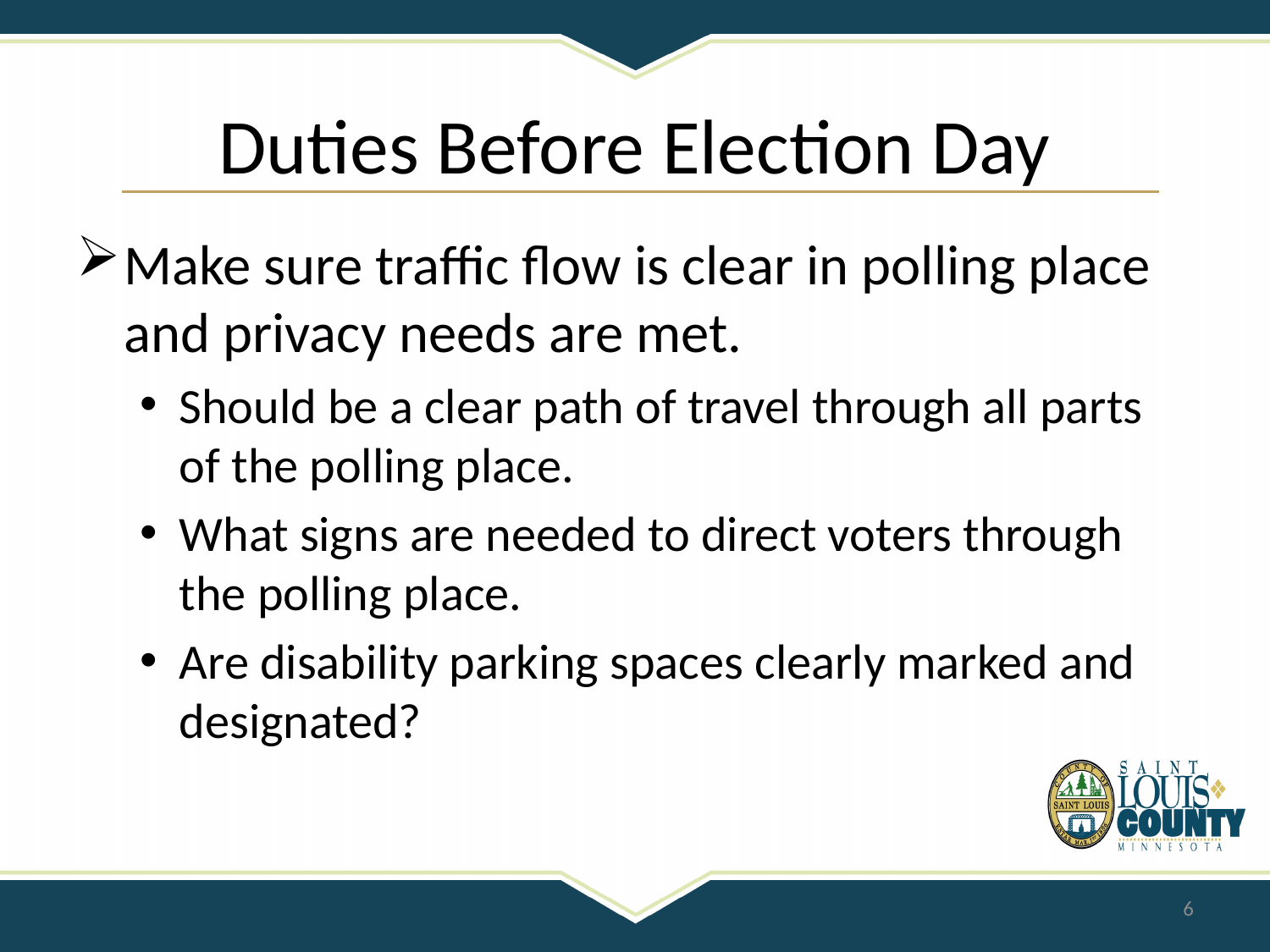

# Duties Before Election Day
Make sure traffic flow is clear in polling place and privacy needs are met.
Should be a clear path of travel through all parts of the polling place.
What signs are needed to direct voters through the polling place.
Are disability parking spaces clearly marked and designated?

6